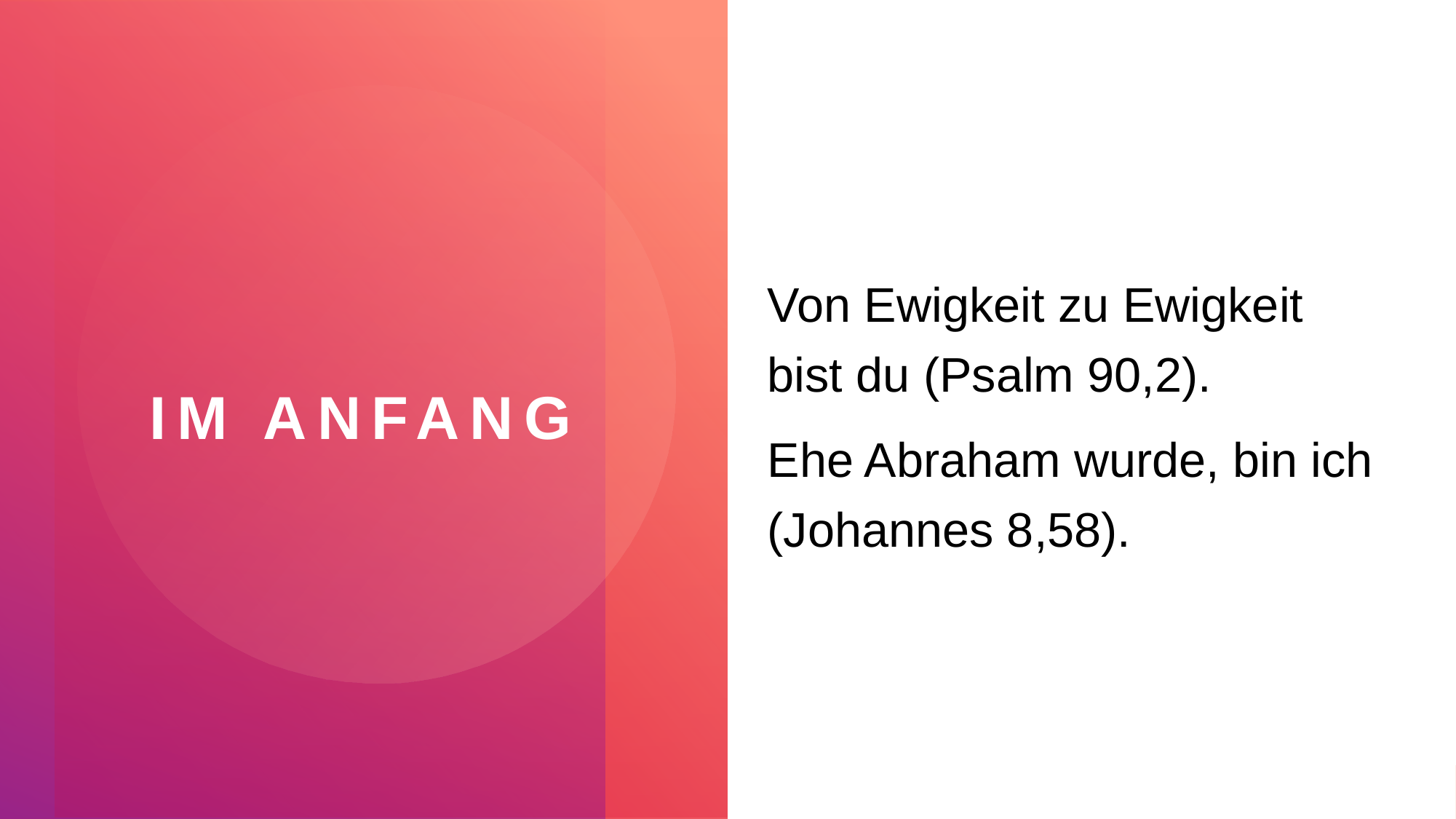

Von Ewigkeit zu Ewigkeit bist du (Psalm 90,2).
Ehe Abraham wurde, bin ich (Johannes 8,58).
# IM Anfang